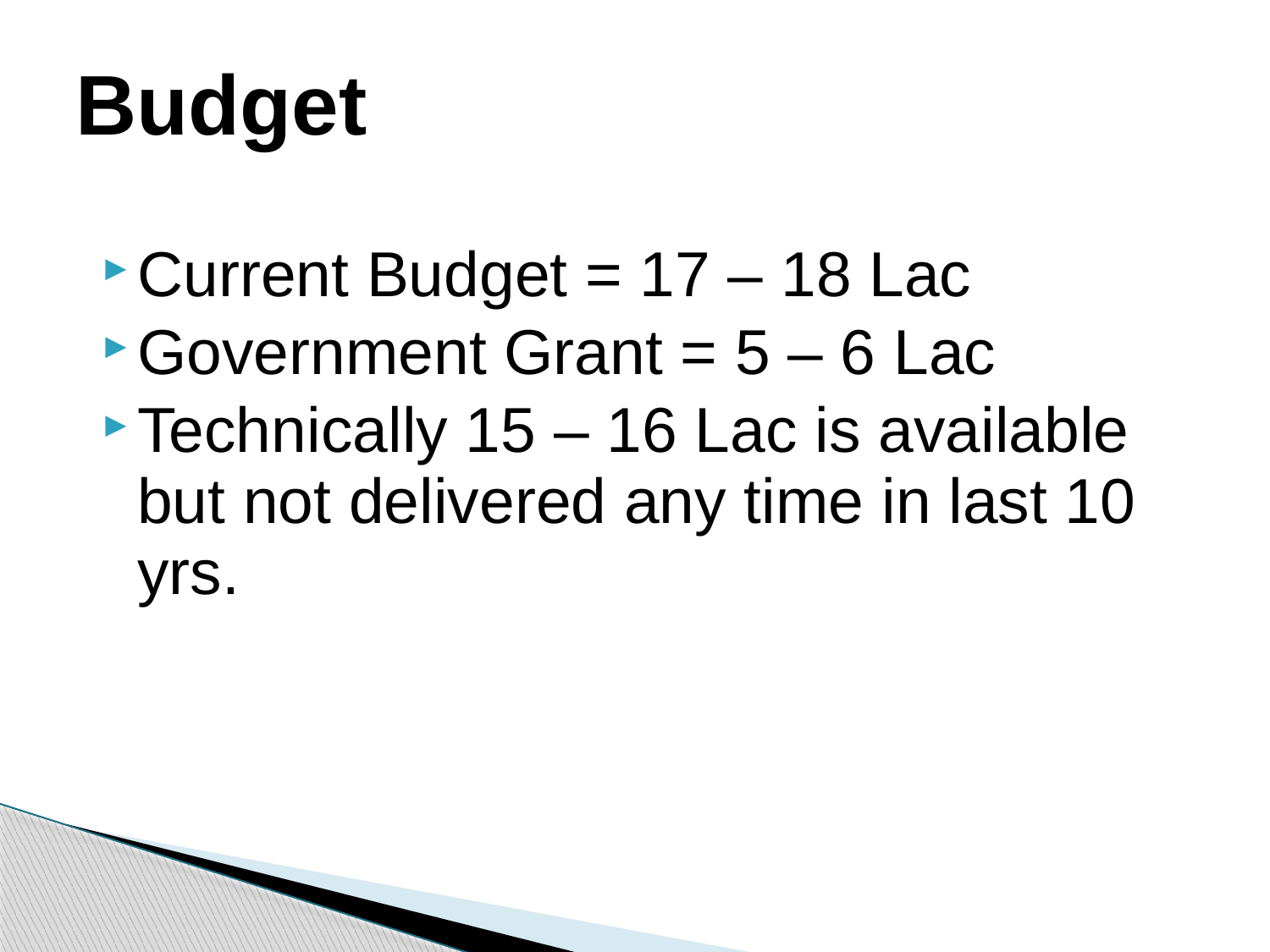

# Budget
Current Budget = 17 – 18 Lac
Government Grant = 5 – 6 Lac
Technically 15 – 16 Lac is available but not delivered any time in last 10 yrs.